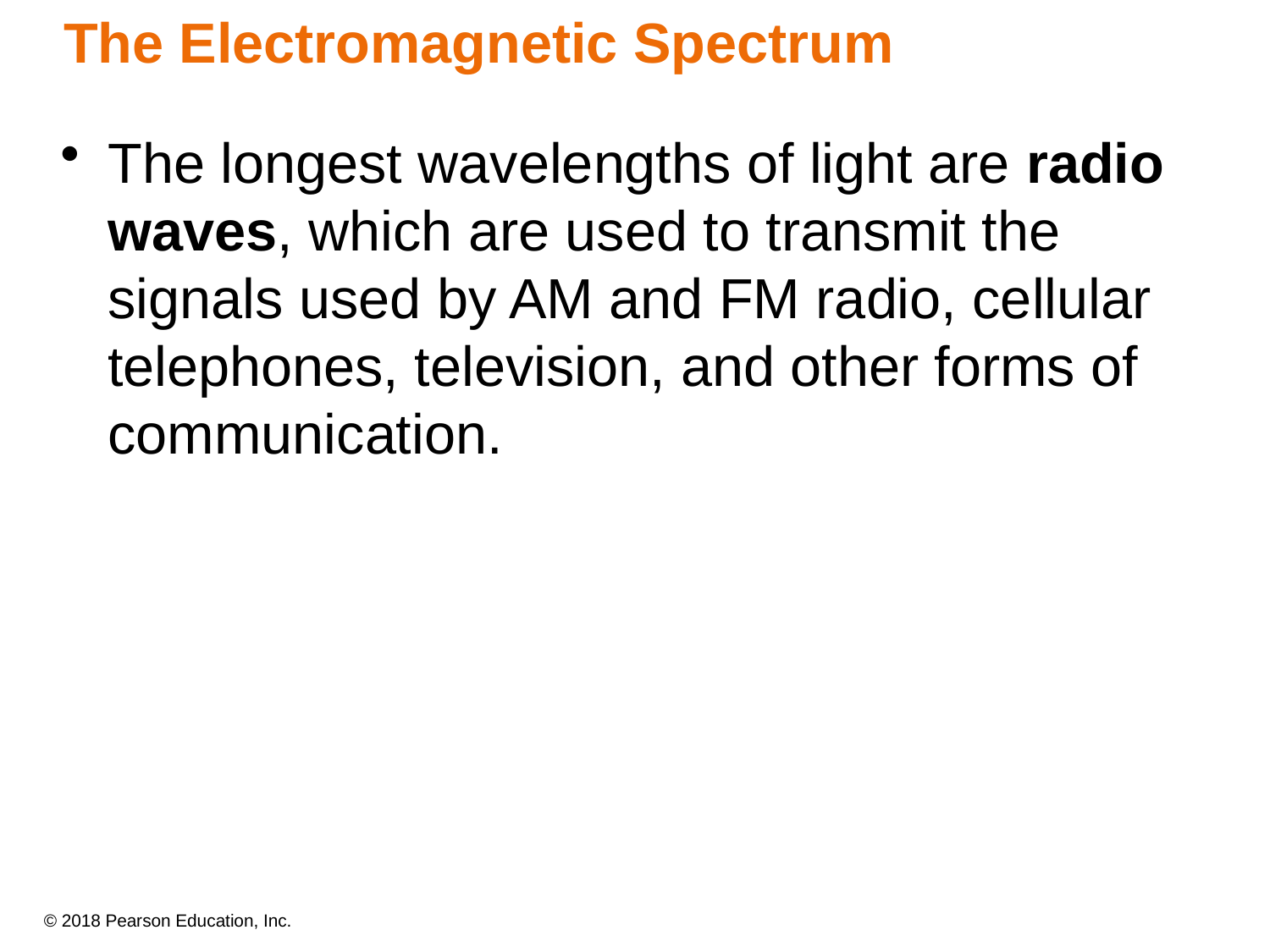

# The Electromagnetic Spectrum
The longest wavelengths of light are radio waves, which are used to transmit the signals used by AM and FM radio, cellular telephones, television, and other forms of communication.